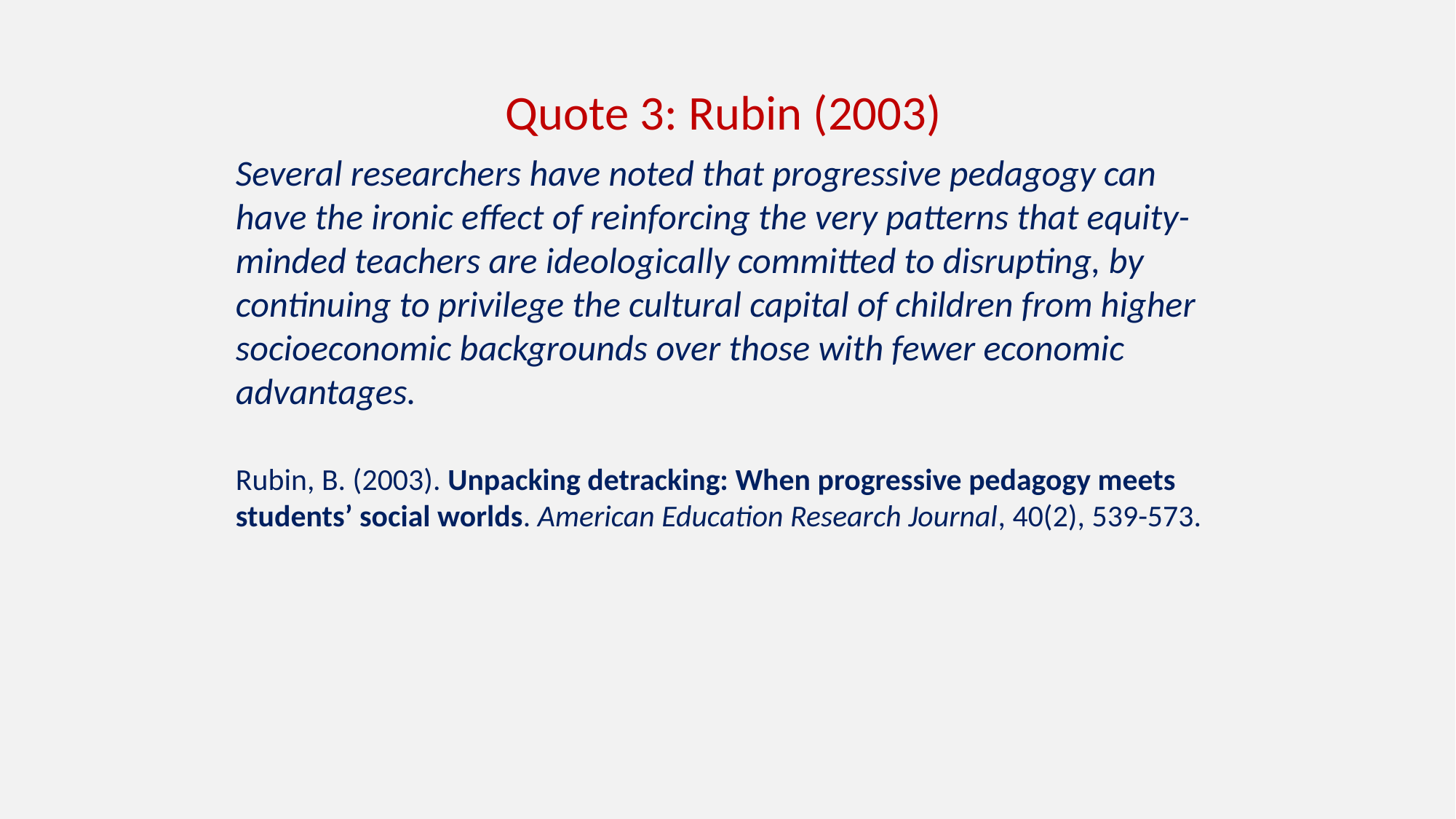

Quote 3: Rubin (2003)
Several researchers have noted that progressive pedagogy can have the ironic effect of reinforcing the very patterns that equity-minded teachers are ideologically committed to disrupting, by continuing to privilege the cultural capital of children from higher socioeconomic backgrounds over those with fewer economic advantages.

Rubin, B. (2003). Unpacking detracking: When progressive pedagogy meets students’ social worlds. American Education Research Journal, 40(2), 539-573.